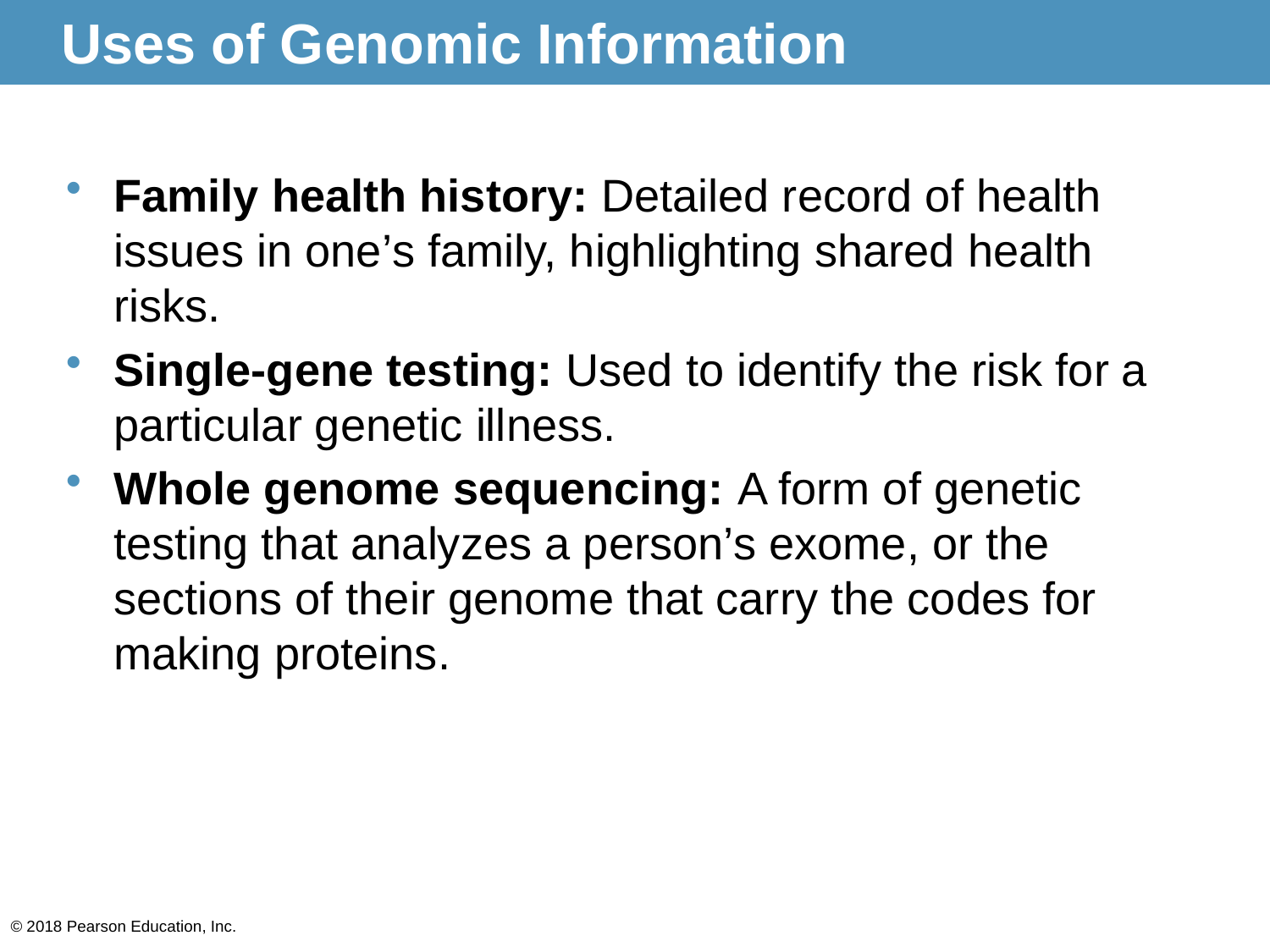

# Uses of Genomic Information
Family health history: Detailed record of health issues in one’s family, highlighting shared health risks.
Single-gene testing: Used to identify the risk for a particular genetic illness.
Whole genome sequencing: A form of genetic testing that analyzes a person’s exome, or the sections of their genome that carry the codes for making proteins.